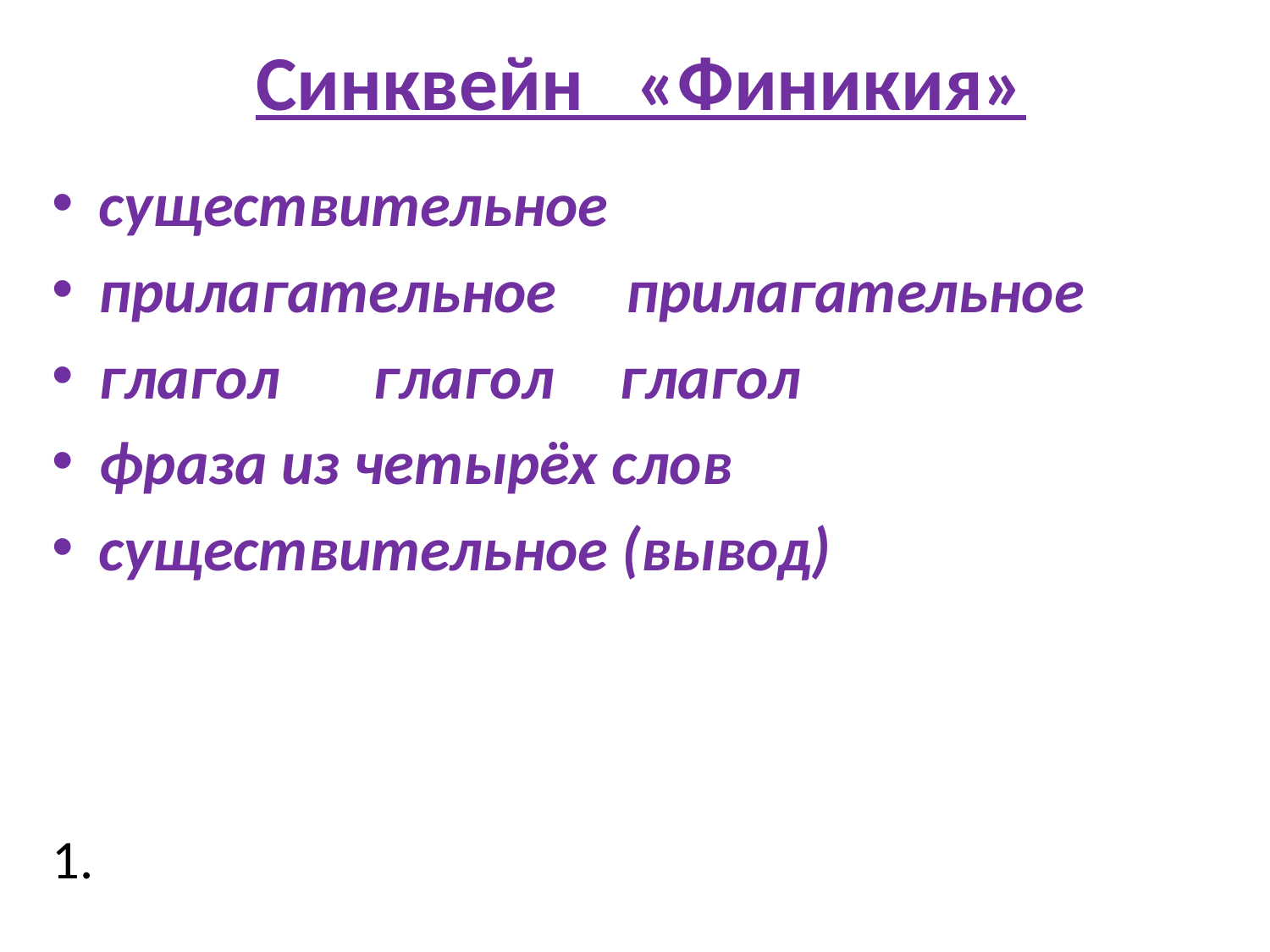

# Синквейн   «Финикия»
существительное
прилагательное     прилагательное
глагол 	  глагол	  глагол
фраза из четырёх слов
существительное (вывод)